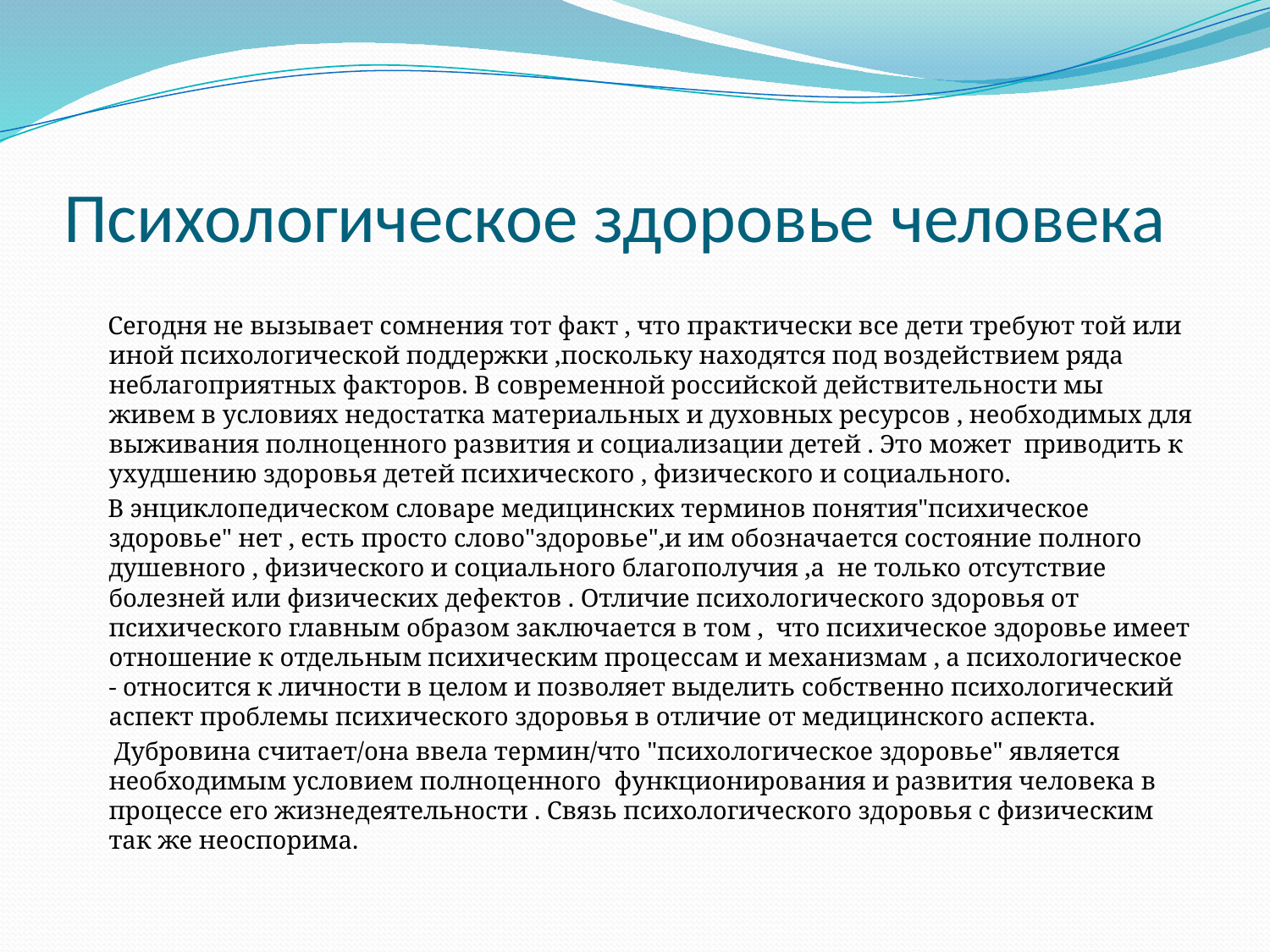

# Психологическое здоровье человека

     Сегодня не вызывает сомнения тот факт , что практически все дети требуют той или иной психологической поддержки ,поскольку находятся под воздействием ряда неблагоприятных факторов. В современной российской действительности мы живем в условиях недостатка материальных и духовных ресурсов , необходимых для выживания полноценного развития и социализации детей . Это может  приводить к ухудшению здоровья детей психического , физического и социального.
     В энциклопедическом словаре медицинских терминов понятия"психическое здоровье" нет , есть просто слово"здоровье",и им обозначается состояние полного душевного , физического и социального благополучия ,а  не только отсутствие болезней или физических дефектов . Отличие психологического здоровья от психического главным образом заключается в том ,  что психическое здоровье имеет отношение к отдельным психическим процессам и механизмам , а психологическое - относится к личности в целом и позволяет выделить собственно психологический    аспект проблемы психического здоровья в отличие от медицинского аспекта.
      Дубровина считает/она ввела термин/что "психологическое здоровье" является необходимым условием полноценного  функционирования и развития человека в процессе его жизнедеятельности . Связь психологического здоровья с физическим так же неоспорима.